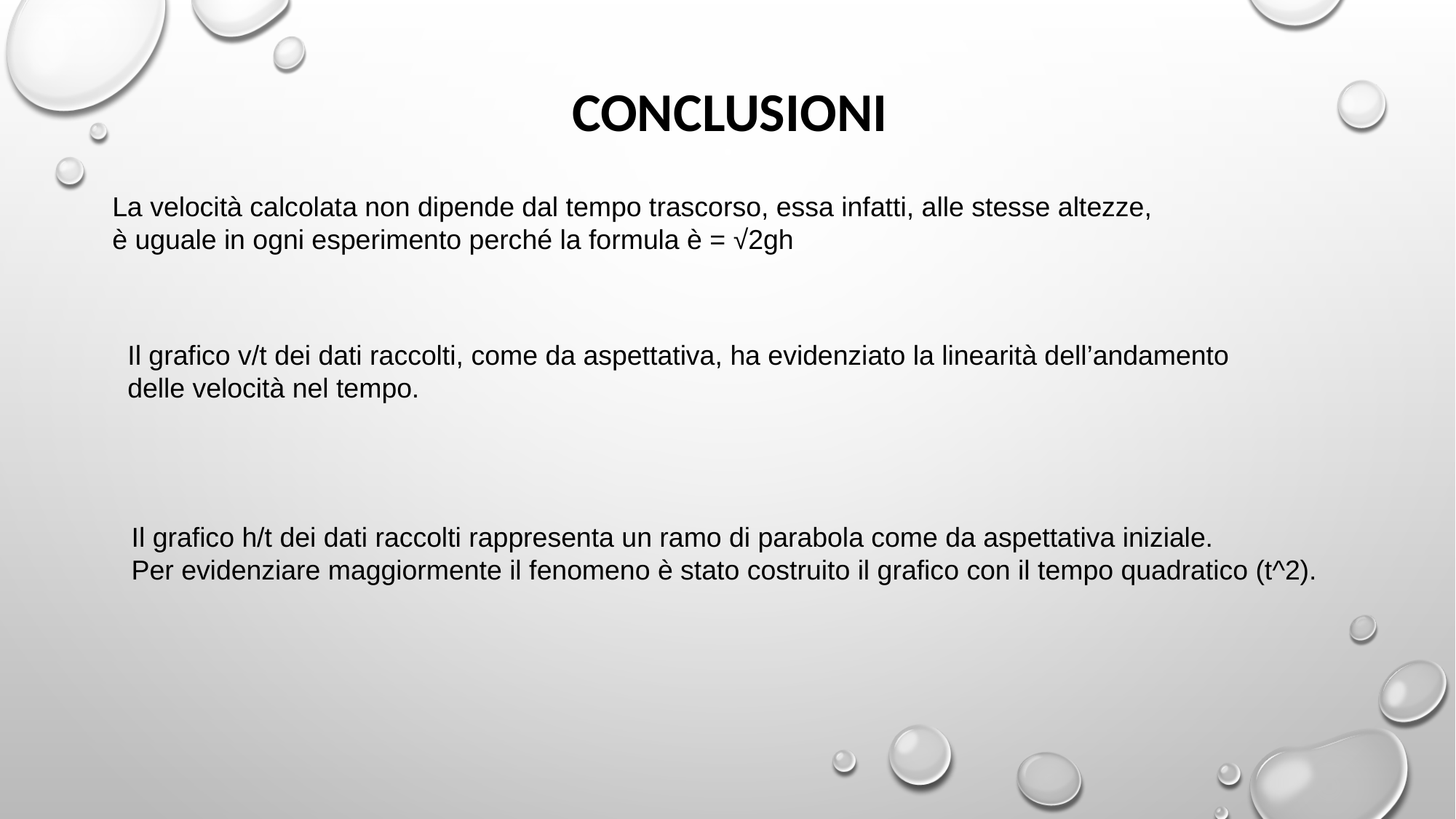

CONCLUSIONI
La velocità calcolata non dipende dal tempo trascorso, essa infatti, alle stesse altezze,
è uguale in ogni esperimento perché la formula è = √2gh

Il grafico v/t dei dati raccolti, come da aspettativa, ha evidenziato la linearità dell’andamento
delle velocità nel tempo.

Il grafico h/t dei dati raccolti rappresenta un ramo di parabola come da aspettativa iniziale.
Per evidenziare maggiormente il fenomeno è stato costruito il grafico con il tempo quadratico (t^2).